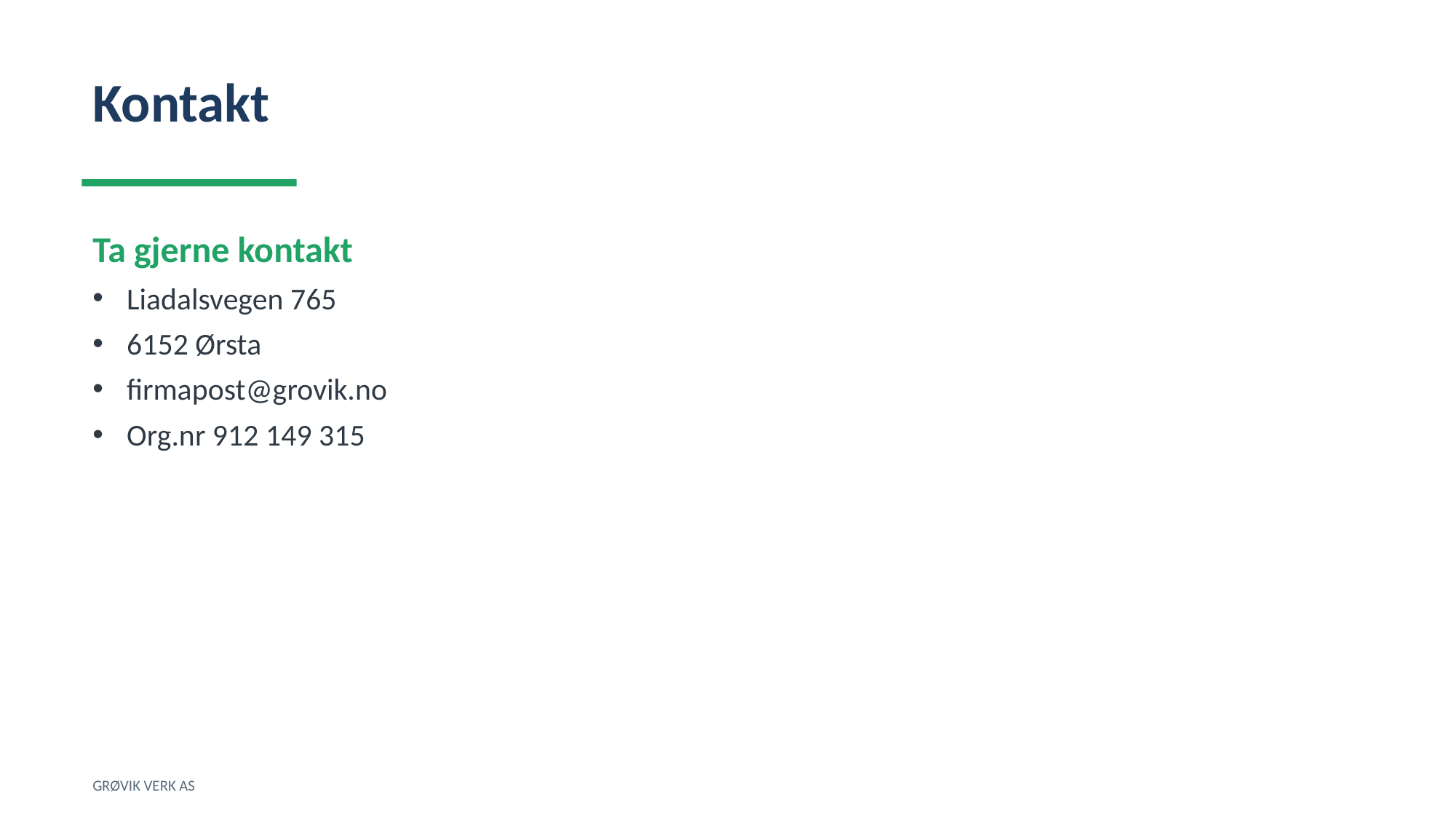

Kontakt

Ta gjerne kontakt
Liadalsvegen 765
6152 Ørsta
firmapost@grovik.no
Org.nr 912 149 315
GRØVIK VERK AS